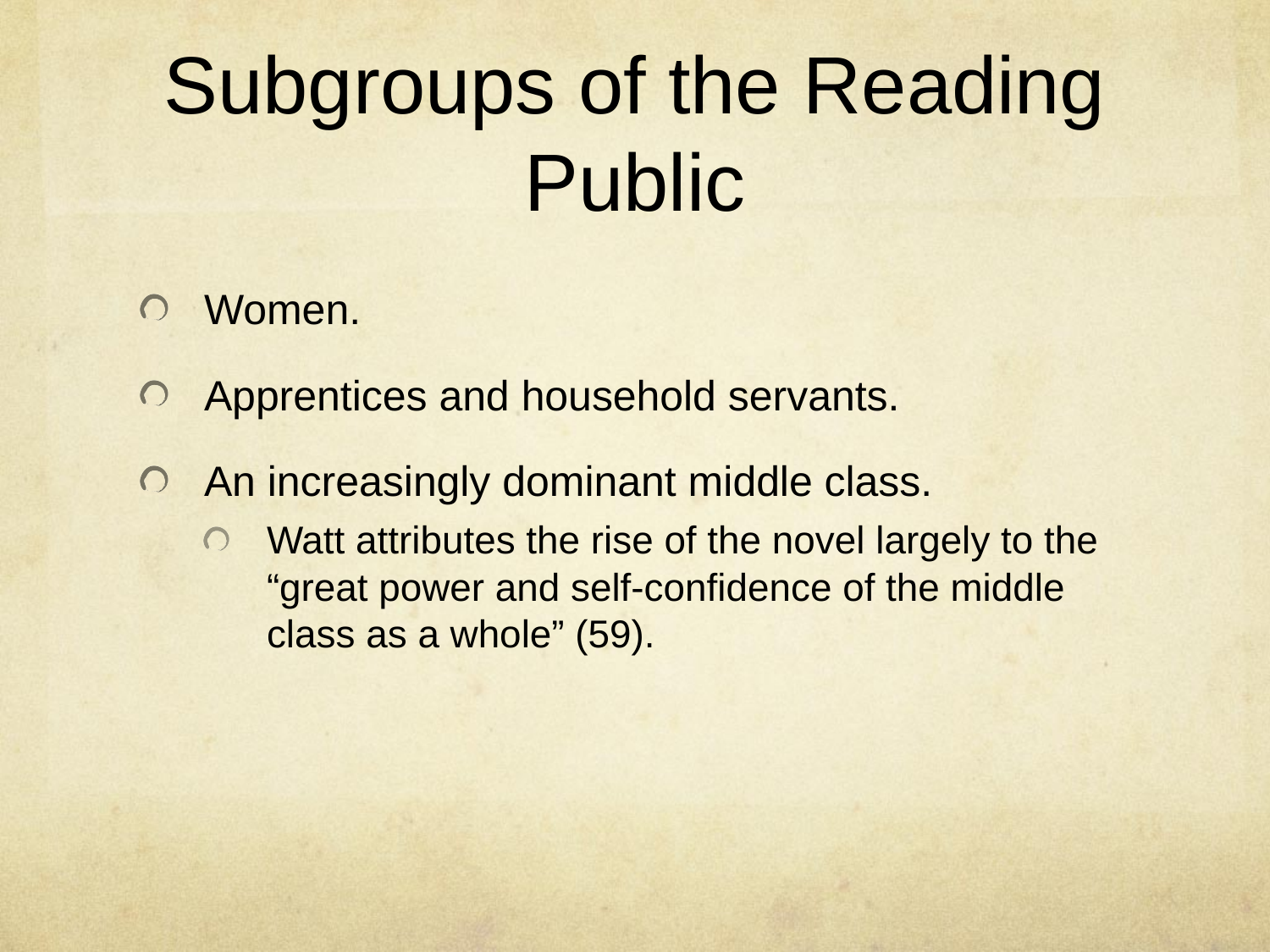

# Subgroups of the Reading Public
Women.
Apprentices and household servants.
An increasingly dominant middle class.
Watt attributes the rise of the novel largely to the “great power and self-confidence of the middle class as a whole” (59).